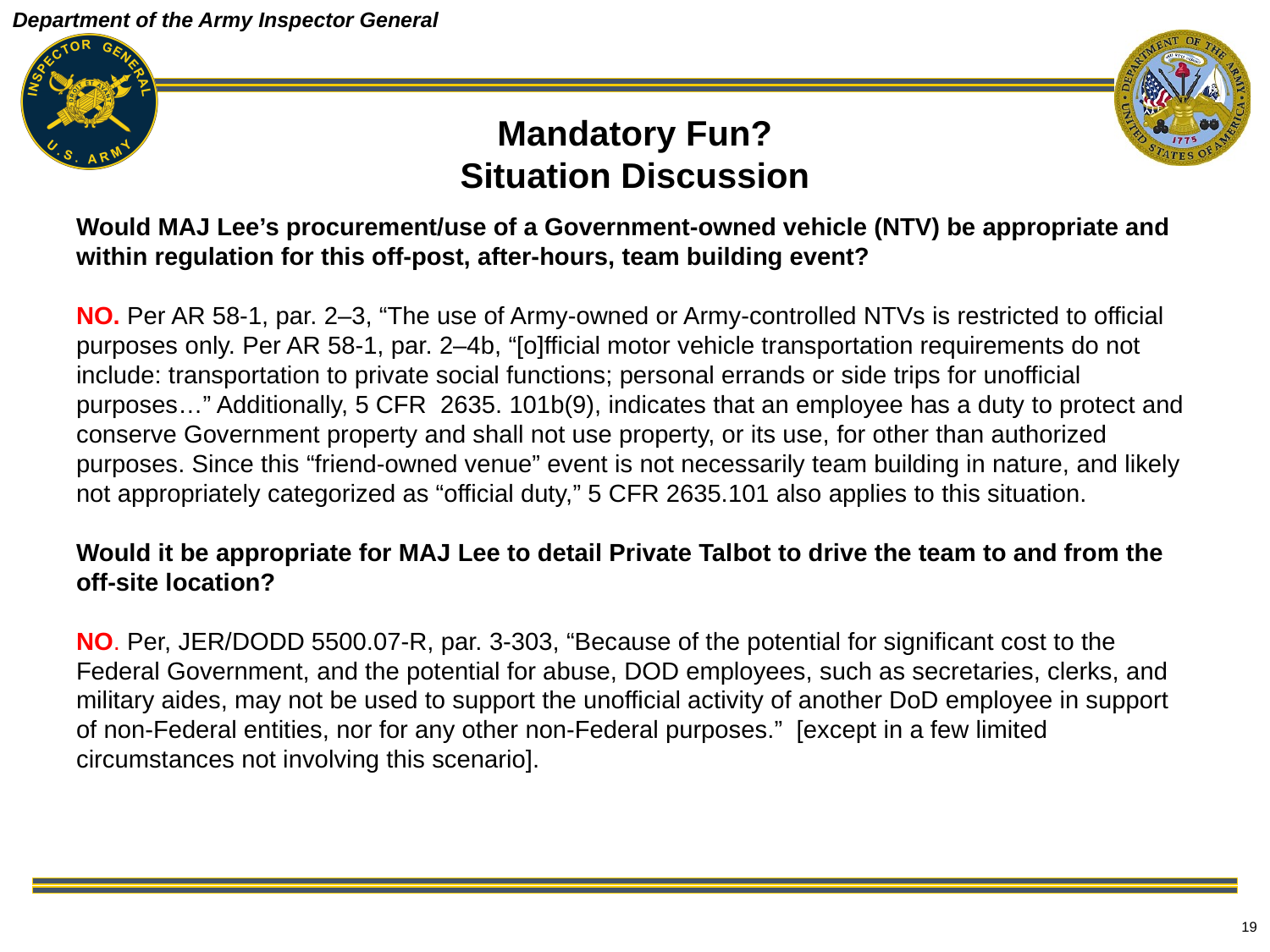

# Mandatory Fun? Situation Discussion
Would MAJ Lee’s procurement/use of a Government-owned vehicle (NTV) be appropriate and within regulation for this off-post, after-hours, team building event?

NO. Per AR 58-1, par. 2–3, “The use of Army-owned or Army-controlled NTVs is restricted to official purposes only. Per AR 58-1, par. 2–4b, “[o]fficial motor vehicle transportation requirements do not include: transportation to private social functions; personal errands or side trips for unofficial purposes…” Additionally, 5 CFR  2635. 101b(9), indicates that an employee has a duty to protect and conserve Government property and shall not use property, or its use, for other than authorized purposes. Since this “friend-owned venue” event is not necessarily team building in nature, and likely not appropriately categorized as “official duty,” 5 CFR 2635.101 also applies to this situation.

Would it be appropriate for MAJ Lee to detail Private Talbot to drive the team to and from the off-site location?

NO. Per, JER/DODD 5500.07-R, par. 3-303, “Because of the potential for significant cost to the Federal Government, and the potential for abuse, DOD employees, such as secretaries, clerks, and military aides, may not be used to support the unofficial activity of another DoD employee in support of non-Federal entities, nor for any other non-Federal purposes.”  [except in a few limited circumstances not involving this scenario].

19